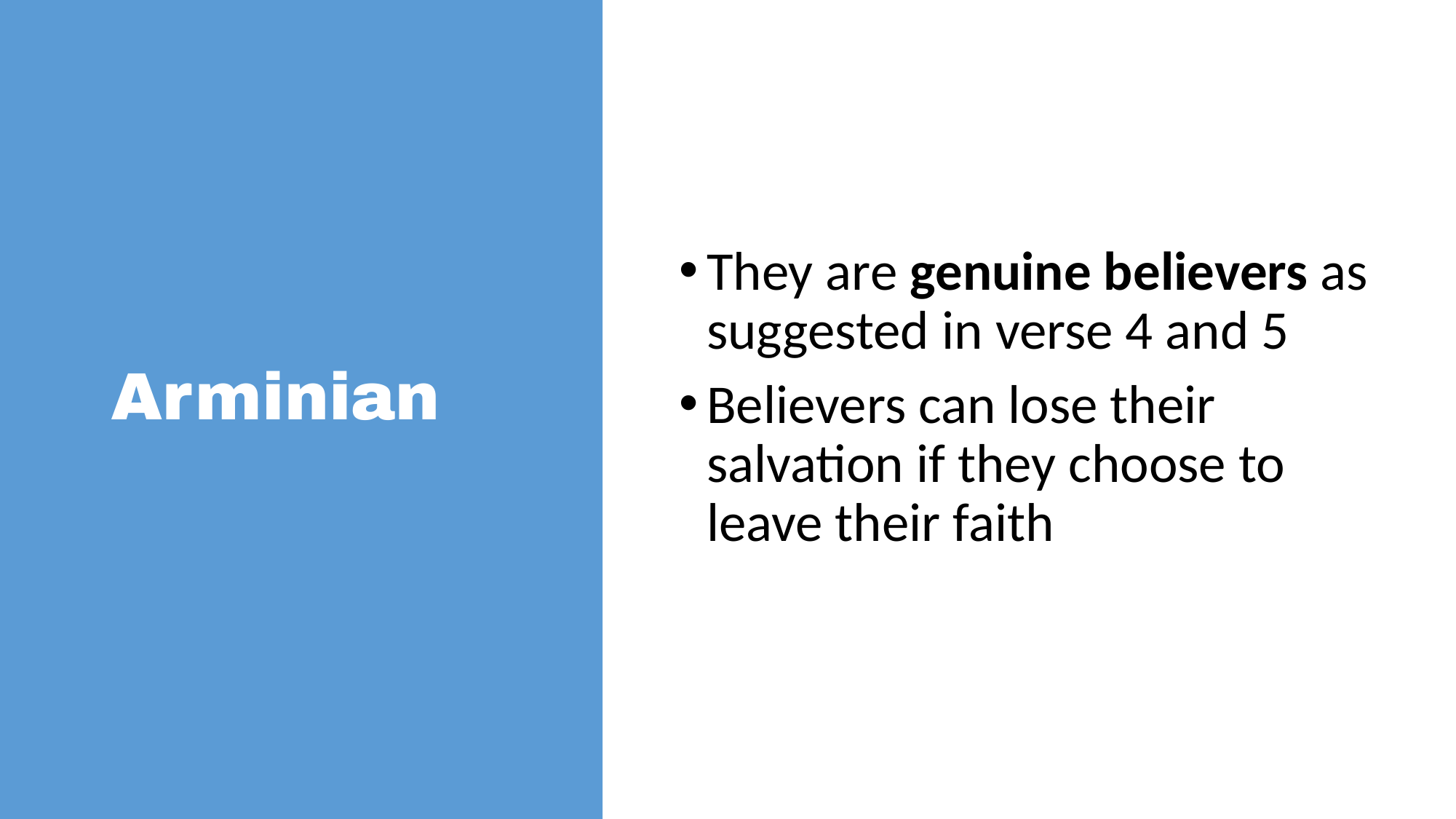

# Arminian
They are genuine believers as suggested in verse 4 and 5
Believers can lose their salvation if they choose to leave their faith